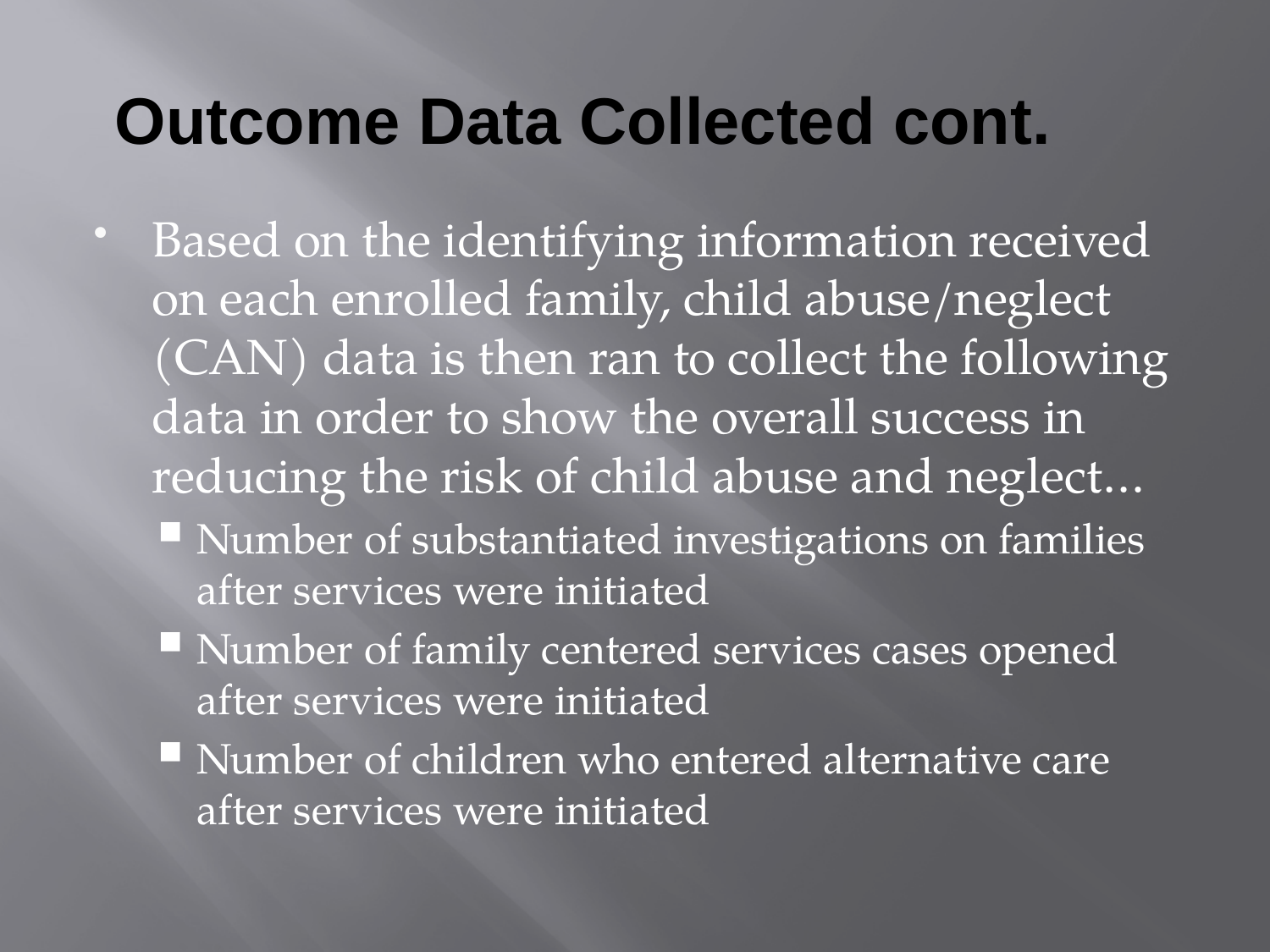

# Outcome Data Collected cont.
Based on the identifying information received on each enrolled family, child abuse/neglect (CAN) data is then ran to collect the following data in order to show the overall success in reducing the risk of child abuse and neglect…
Number of substantiated investigations on families after services were initiated
Number of family centered services cases opened after services were initiated
Number of children who entered alternative care after services were initiated